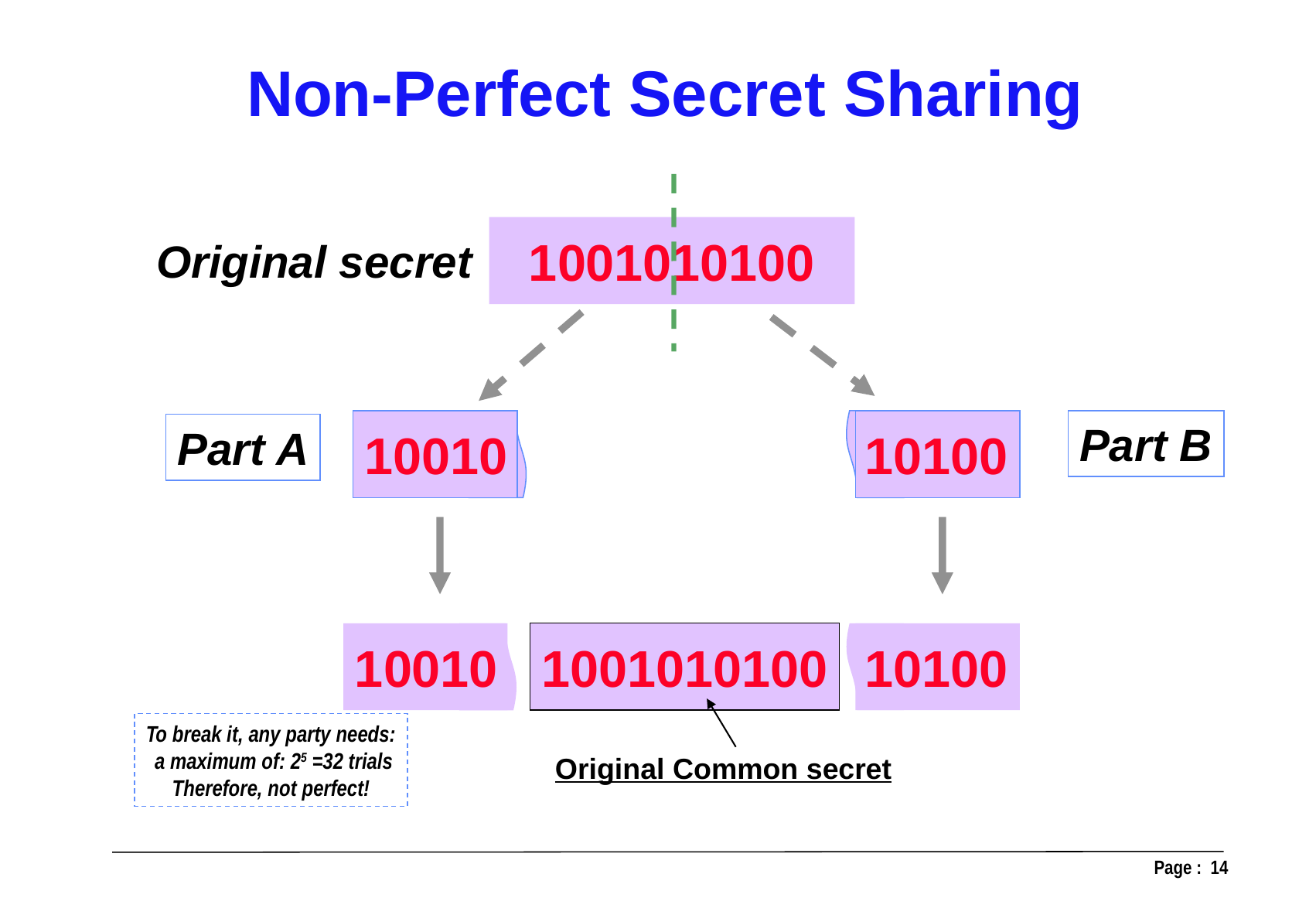

Non-Perfect Secret Sharing

1001010100
Original secret
10010

10100

Part B
Part A

10010

10100

1001010100

Original Common secret
To break it, any party needs:
 a maximum of: 25 =32 trials
Therefore, not perfect!